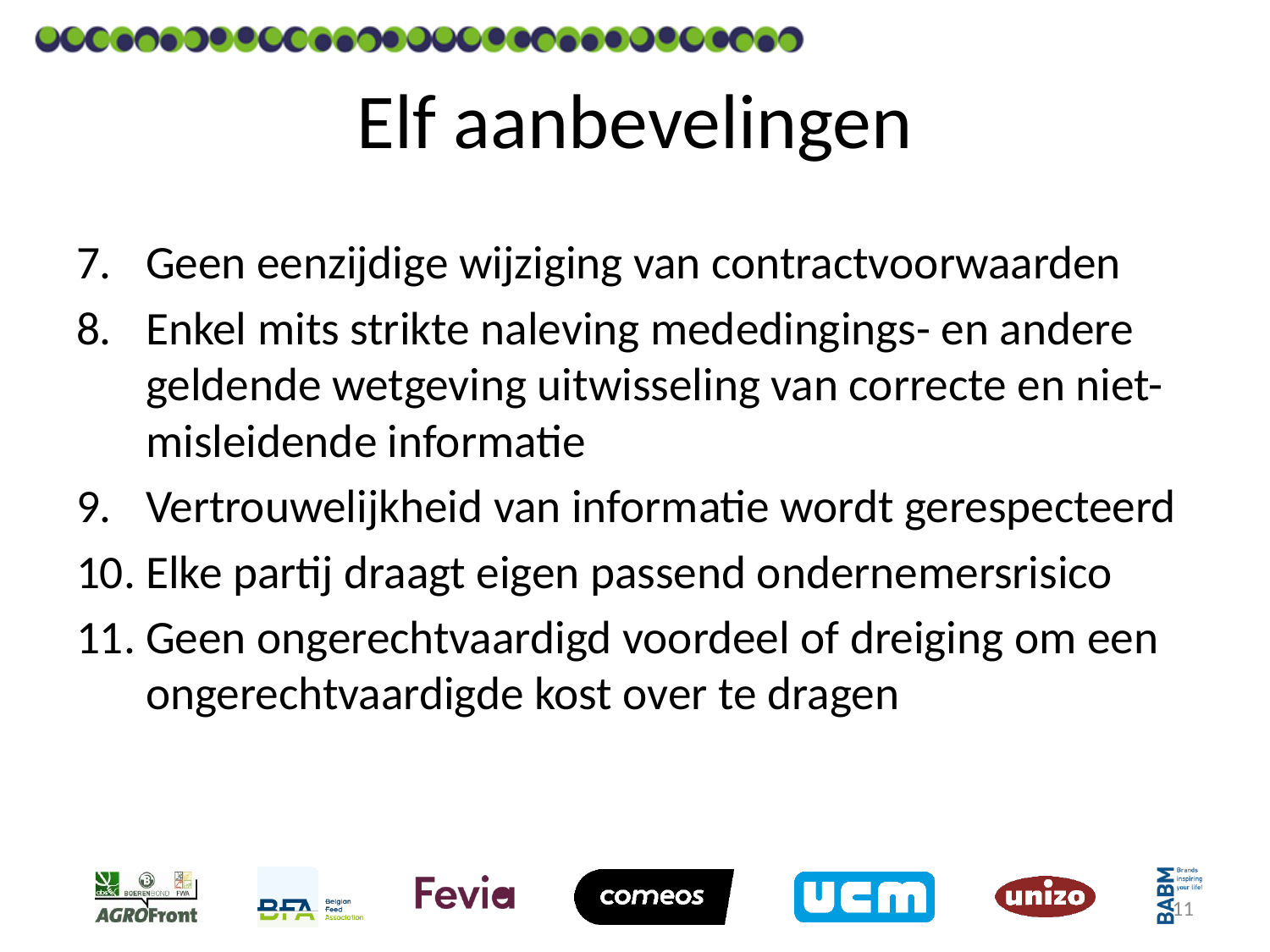

# Elf aanbevelingen
Geen eenzijdige wijziging van contractvoorwaarden
Enkel mits strikte naleving mededingings- en andere geldende wetgeving uitwisseling van correcte en niet-misleidende informatie
Vertrouwelijkheid van informatie wordt gerespecteerd
Elke partij draagt eigen passend ondernemersrisico
Geen ongerechtvaardigd voordeel of dreiging om een ongerechtvaardigde kost over te dragen
11
11